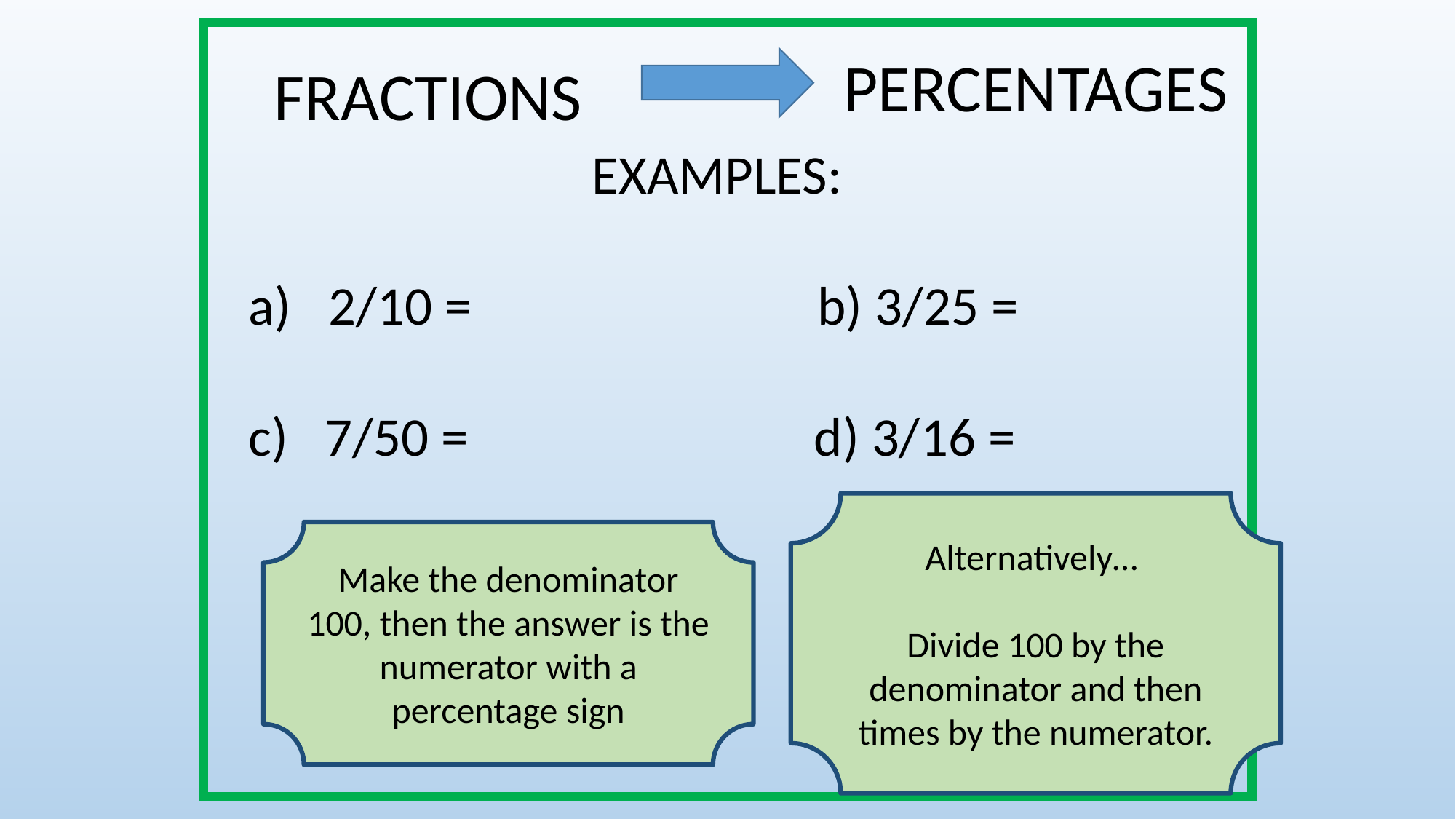

PERCENTAGES
FRACTIONS

EXAMPLES:

   2/10 =                            b) 3/25 =

c)   7/50 =                            d) 3/16 =

Alternatively…

Divide 100 by the denominator and then times by the numerator.
Make the denominator 100, then the answer is the numerator with a percentage sign